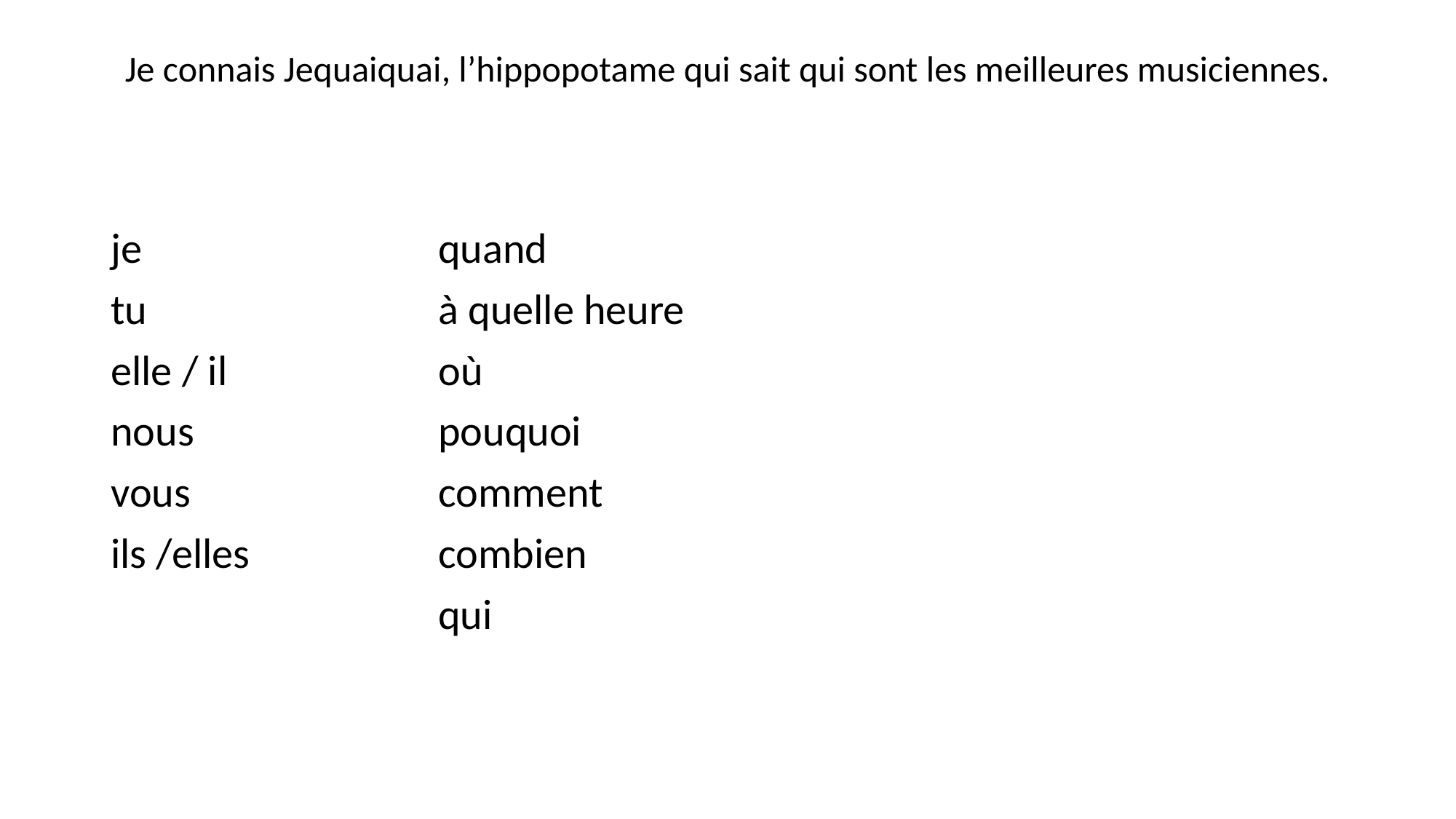

# Je connais Jequaiquai, l’hippopotame qui sait qui sont les meilleures musiciennes.

je			quand
tu			à quelle heure
elle / il		où
nous			pouquoi
vous			comment
ils /elles		combien
			qui